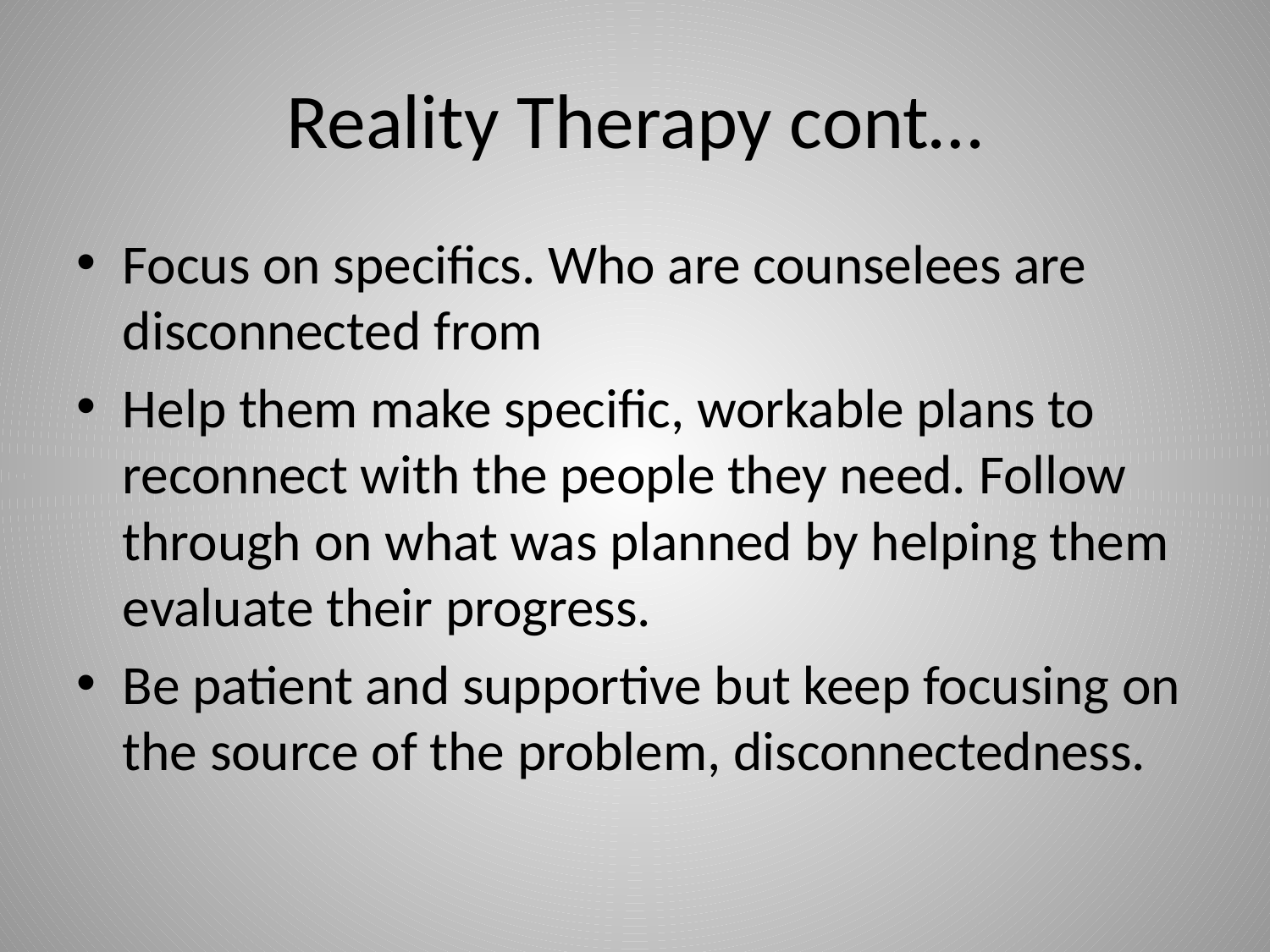

# Reality Therapy cont…
Focus on specifics. Who are counselees are disconnected from
Help them make specific, workable plans to reconnect with the people they need. Follow through on what was planned by helping them evaluate their progress.
Be patient and supportive but keep focusing on the source of the problem, disconnectedness.